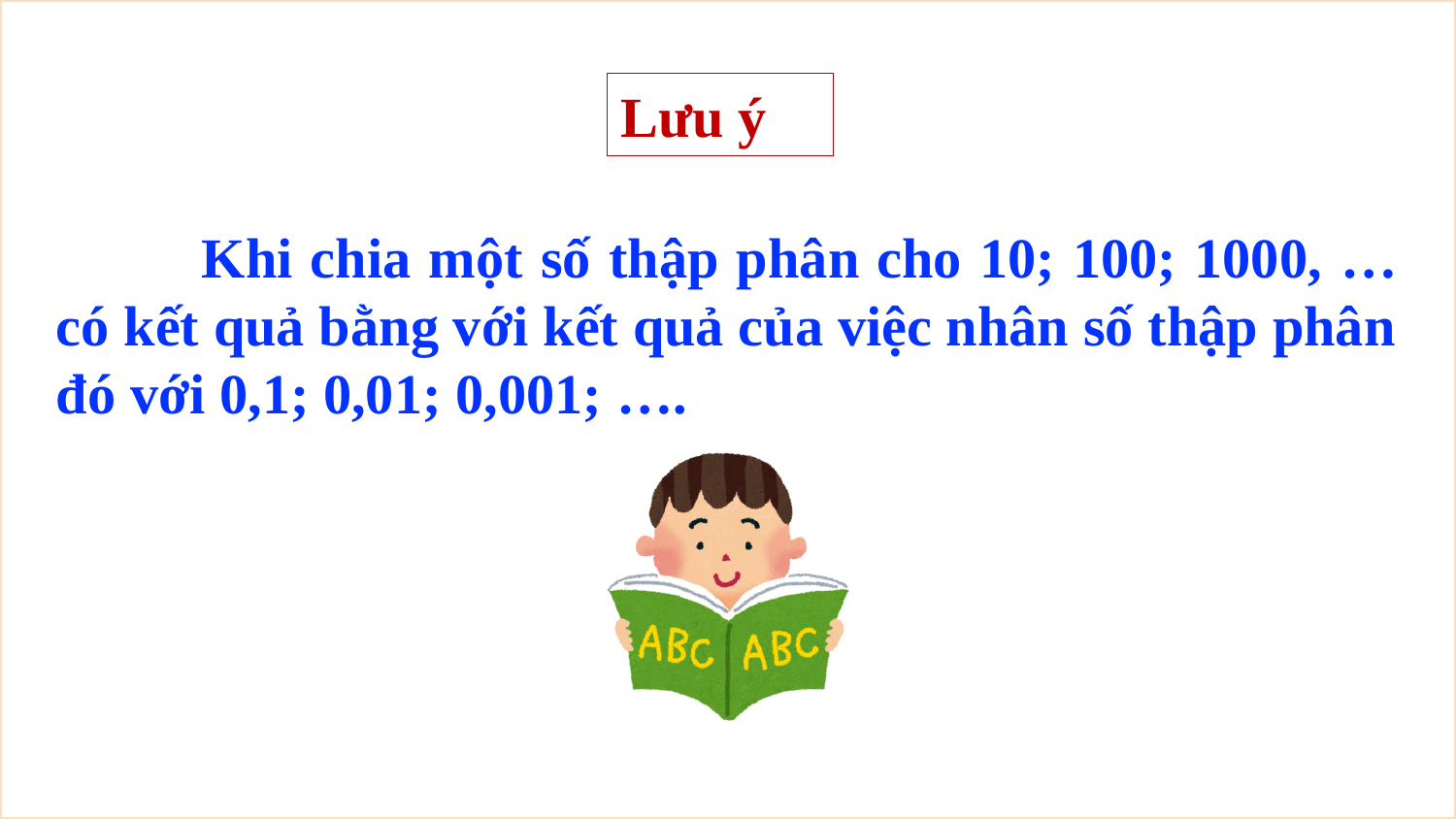

Lưu ý
	Khi chia một số thập phân cho 10; 100; 1000, … có kết quả bằng với kết quả của việc nhân số thập phân đó với 0,1; 0,01; 0,001; ….